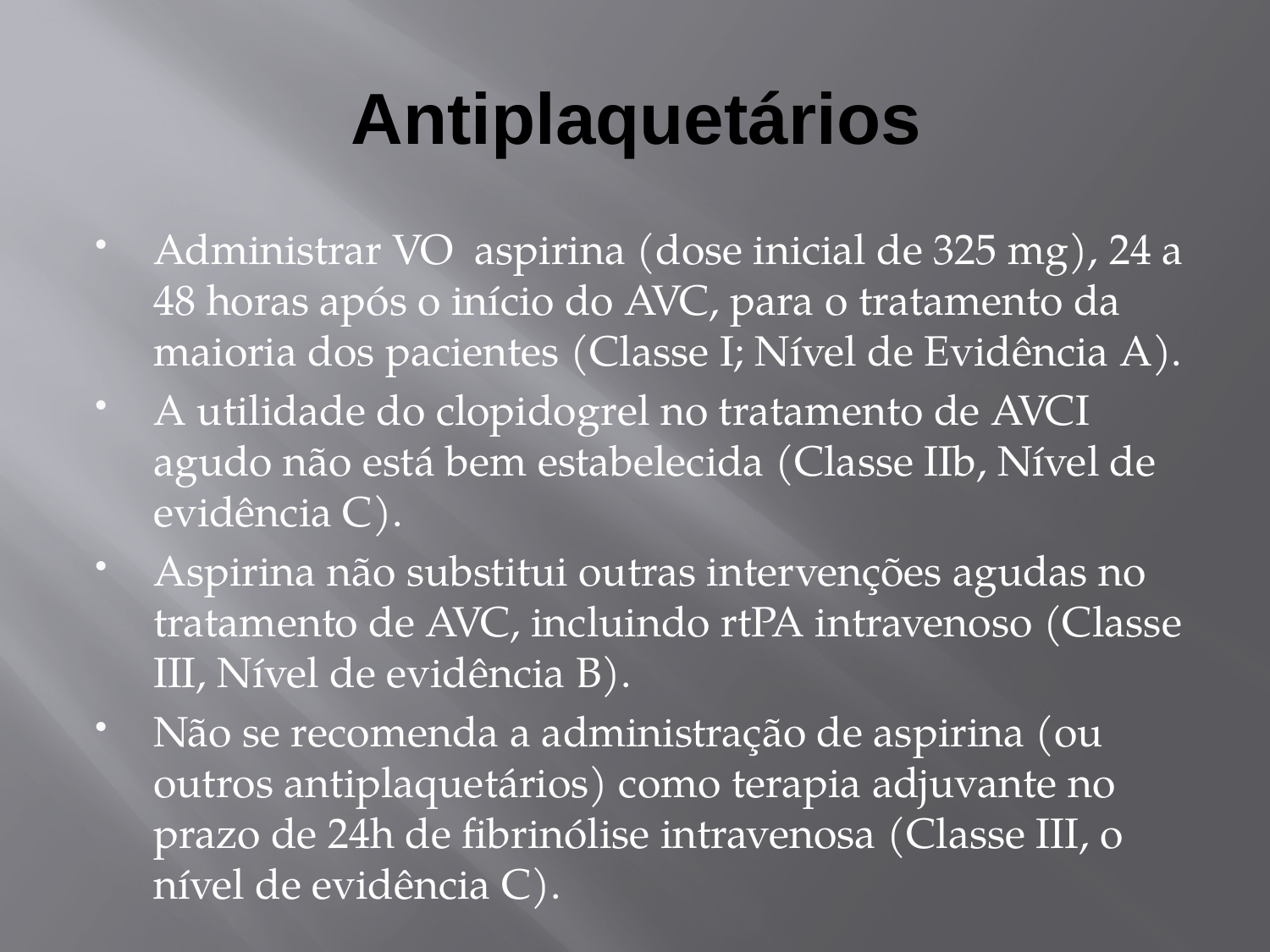

# Antiplaquetários
Administrar VO  aspirina (dose inicial de 325 mg), 24 a 48 horas após o início do AVC, para o tratamento da maioria dos pacientes (Classe I; Nível de Evidência A).
A utilidade do clopidogrel no tratamento de AVCI agudo não está bem estabelecida (Classe IIb, Nível de evidência C).
Aspirina não substitui outras intervenções agudas no tratamento de AVC, incluindo rtPA intravenoso (Classe III, Nível de evidência B).
Não se recomenda a administração de aspirina (ou outros antiplaquetários) como terapia adjuvante no prazo de 24h de fibrinólise intravenosa (Classe III, o nível de evidência C).